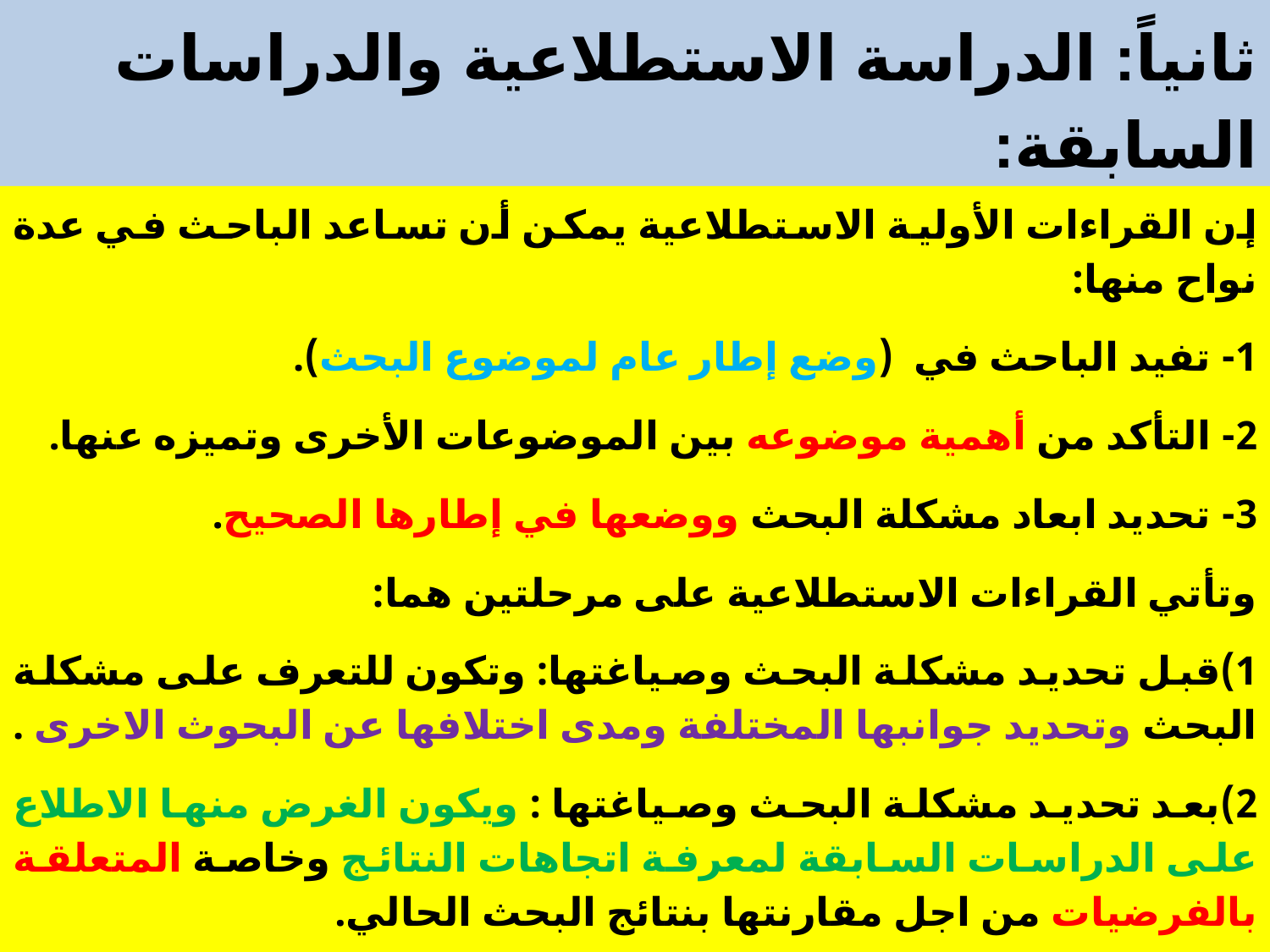

# ثانياً: الدراسة الاستطلاعية والدراسات السابقة:
إن القراءات الأولية الاستطلاعية يمكن أن تساعد الباحث في عدة نواح منها:
1- تفيد الباحث في  (وضع إطار عام لموضوع البحث).
2- التأكد من أهمية موضوعه بين الموضوعات الأخرى وتميزه عنها.
3- تحديد ابعاد مشكلة البحث ووضعها في إطارها الصحيح.
وتأتي القراءات الاستطلاعية على مرحلتين هما:
1)	قبل تحديد مشكلة البحث وصياغتها: وتكون للتعرف على مشكلة البحث وتحديد جوانبها المختلفة ومدى اختلافها عن البحوث الاخرى .
2)	بعد تحديد مشكلة البحث وصياغتها : ويكون الغرض منها الاطلاع على الدراسات السابقة لمعرفة اتجاهات النتائج وخاصة المتعلقة بالفرضيات من اجل مقارنتها بنتائج البحث الحالي.